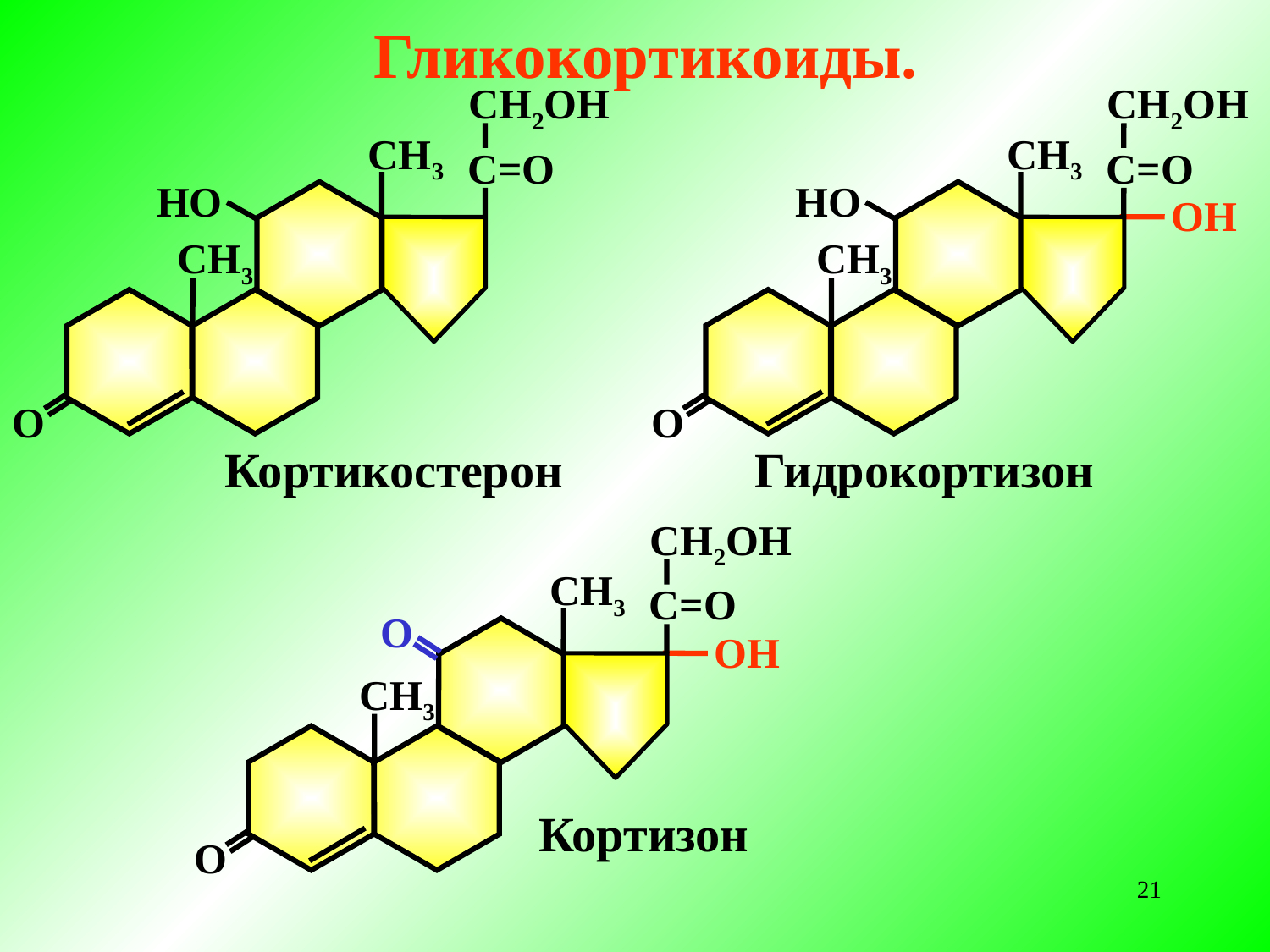

# Гликокортикоиды.
СН2ОН
СН3

С=О
НО

СН3

О

СН2ОН
СН3

С=О
НО

СН3

О

ОН

Кортикостерон
Гидрокортизон
СН2ОН
СН3

С=О
О

ОН

СН3

О

Кортизон
21